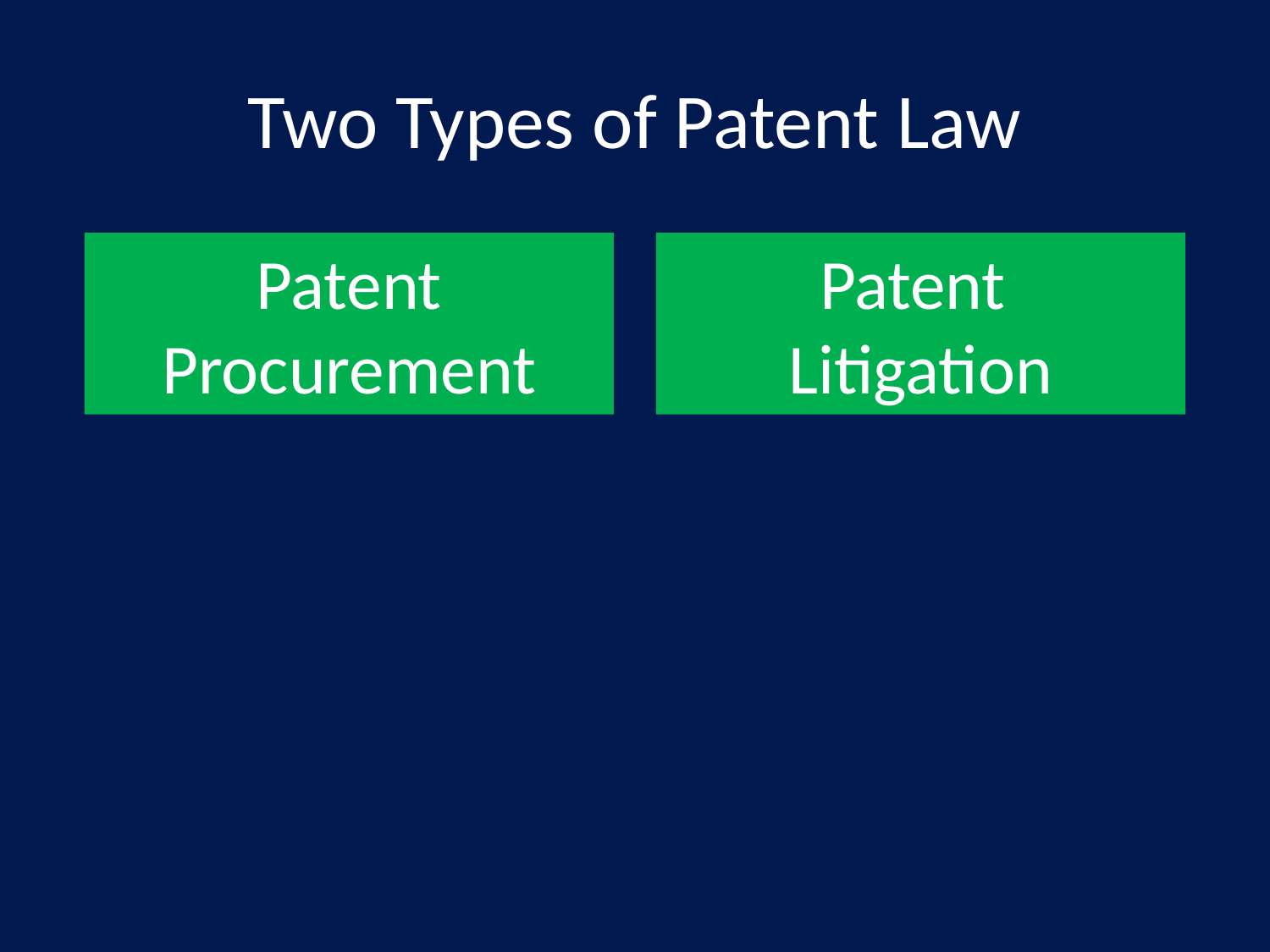

# Two Types of Patent Law
Patent Procurement
Patent
Litigation